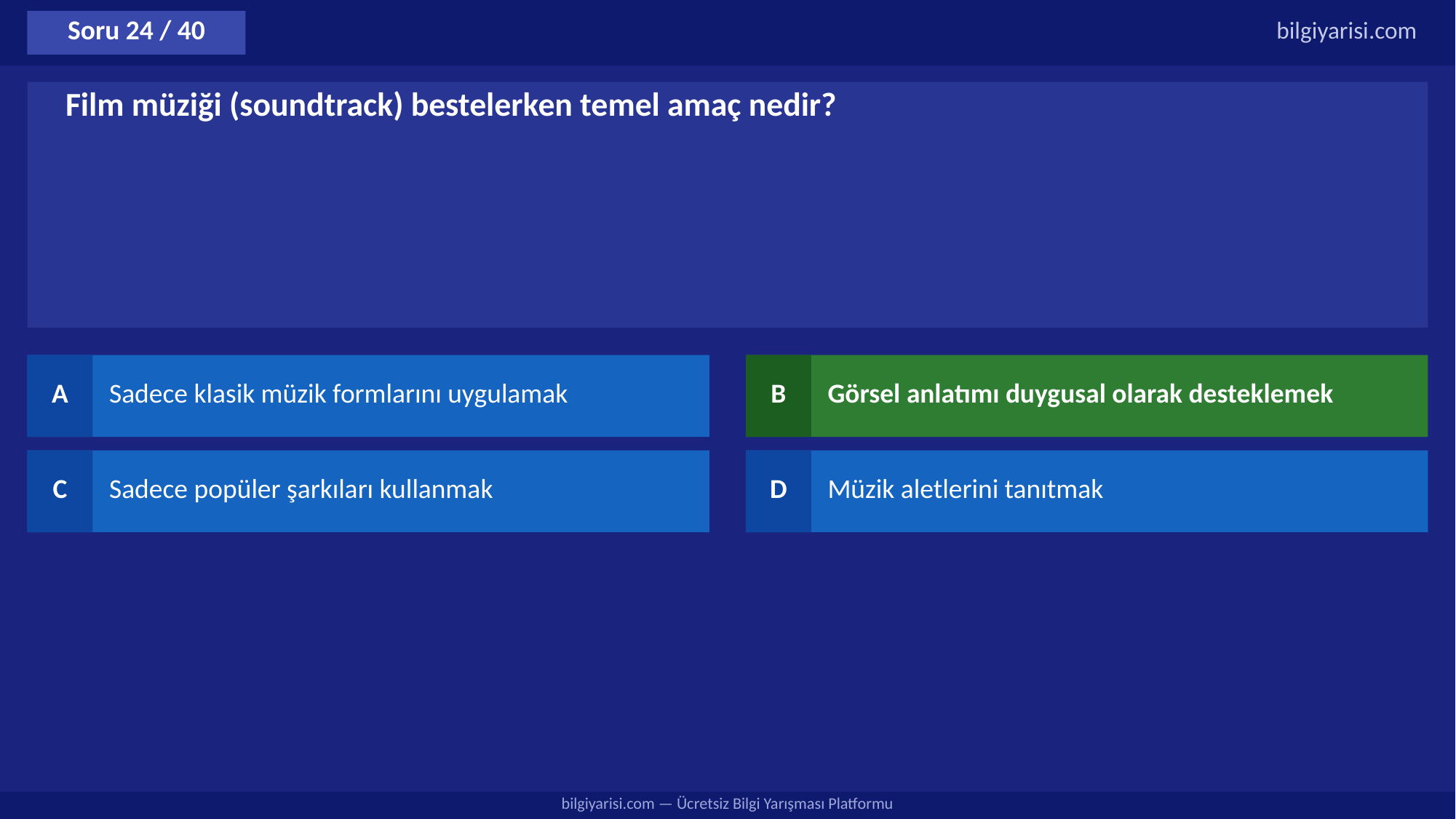

Soru 24 / 40
bilgiyarisi.com

Film müziği (soundtrack) bestelerken temel amaç nedir?

A
Sadece klasik müzik formlarını uygulamak

B
Görsel anlatımı duygusal olarak desteklemek

C
Sadece popüler şarkıları kullanmak

D
Müzik aletlerini tanıtmak
bilgiyarisi.com — Ücretsiz Bilgi Yarışması Platformu